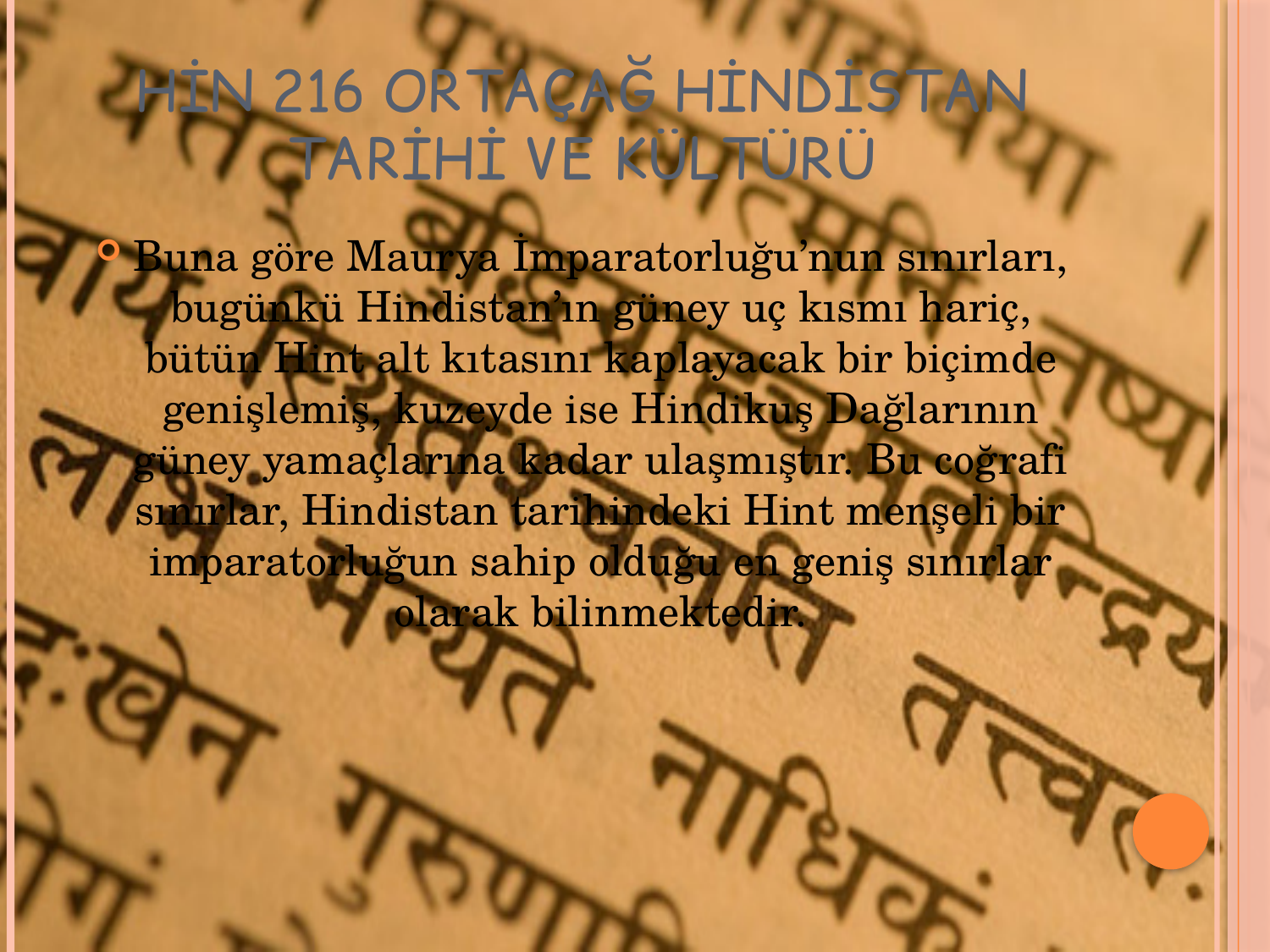

# HİN 216 ORTAÇAĞ HİNDİSTAN TARİHİ VE KÜLTÜRÜ
Buna göre Maurya İmparatorluğu’nun sınırları, bugünkü Hindistan’ın güney uç kısmı hariç, bütün Hint alt kıtasını kaplayacak bir biçimde genişlemiş, kuzeyde ise Hindikuş Dağlarının güney yamaçlarına kadar ulaşmıştır. Bu coğrafi sınırlar, Hindistan tarihindeki Hint menşeli bir imparatorluğun sahip olduğu en geniş sınırlar olarak bilinmektedir.